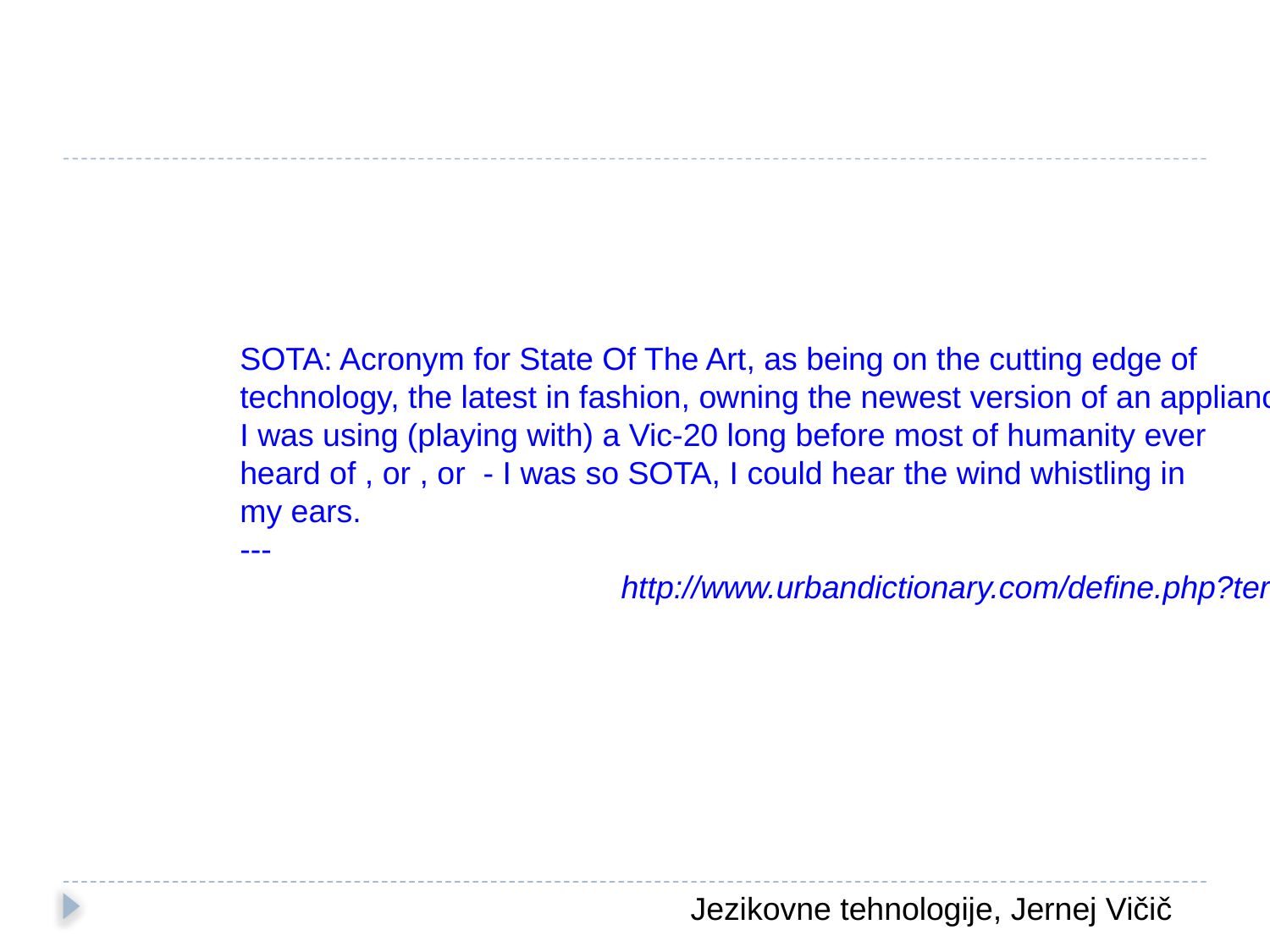

SOTA: Acronym for State Of The Art, as being on the cutting edge of
technology, the latest in fashion, owning the newest version of an appliance.
I was using (playing with) a Vic-20 long before most of humanity ever
heard of , or , or  - I was so SOTA, I could hear the wind whistling in
my ears.
---
			http://www.urbandictionary.com/define.php?term=SOTA